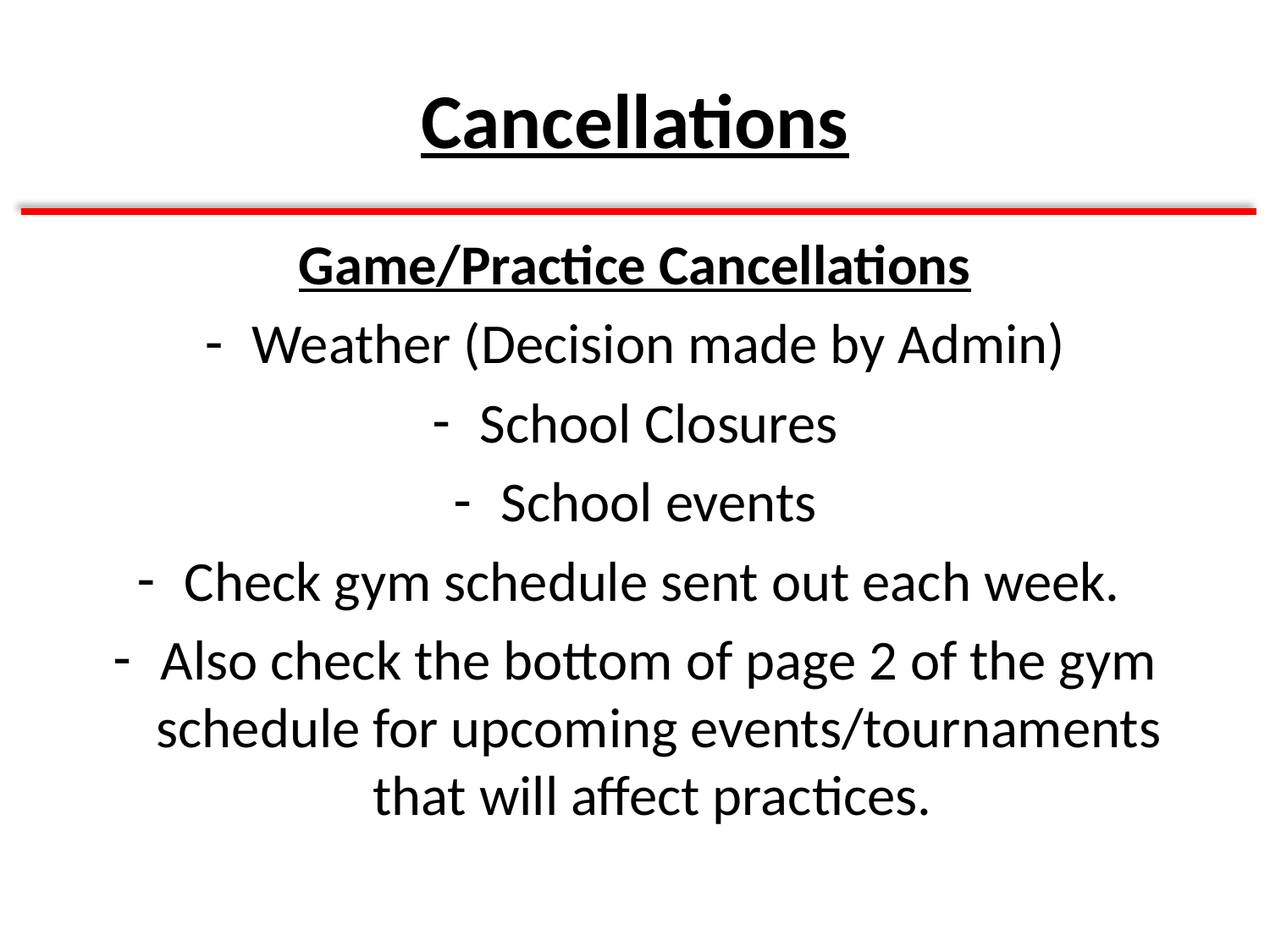

# Cancellations
Game/Practice Cancellations
Weather (Decision made by Admin)
School Closures
School events
Check gym schedule sent out each week.
Also check the bottom of page 2 of the gym schedule for upcoming events/tournaments that will affect practices.